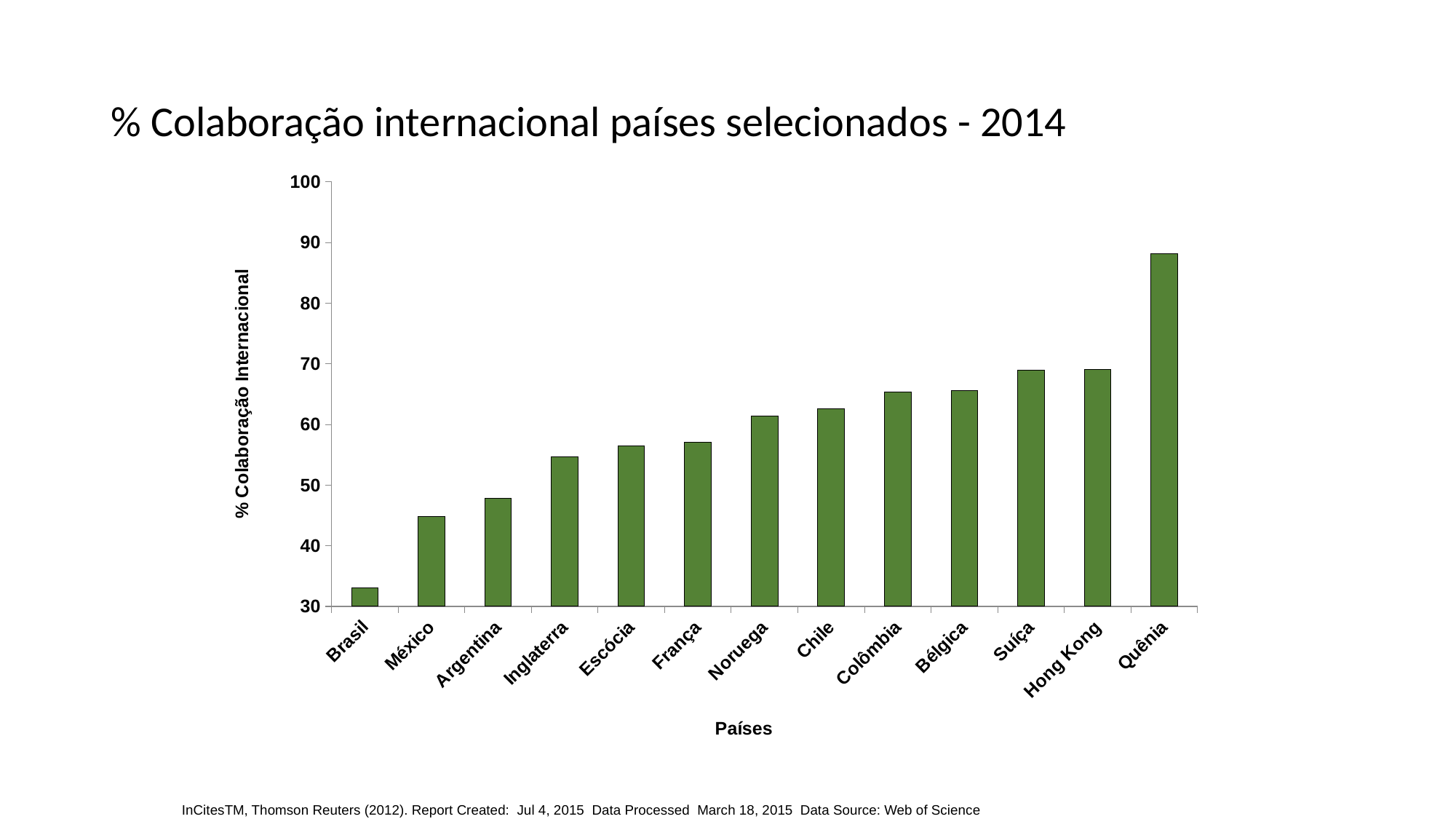

% Colaboração internacional países selecionados - 2014

### Chart

| Category |  % International Collaborations |
|---|---|
| Brasil | 33.08 |
| México | 44.84 |
| Argentina | 47.78 |
| Inglaterra | 54.63 |
| Escócia | 56.45 |
| França | 57.03 |
| Noruega | 61.44 |
| Chile | 62.61 |
| Colômbia | 65.3 |
| Bélgica | 65.58 |
| Suíça | 68.93 |
| Hong Kong | 69.11999999999999 |
| Quênia | 88.17999999999998 |
| InCitesTM, Thomson Reuters (2012). Report Created: Jul 4, 2015 Data Processed March 18, 2015 Data Source: Web of Science |
| --- |